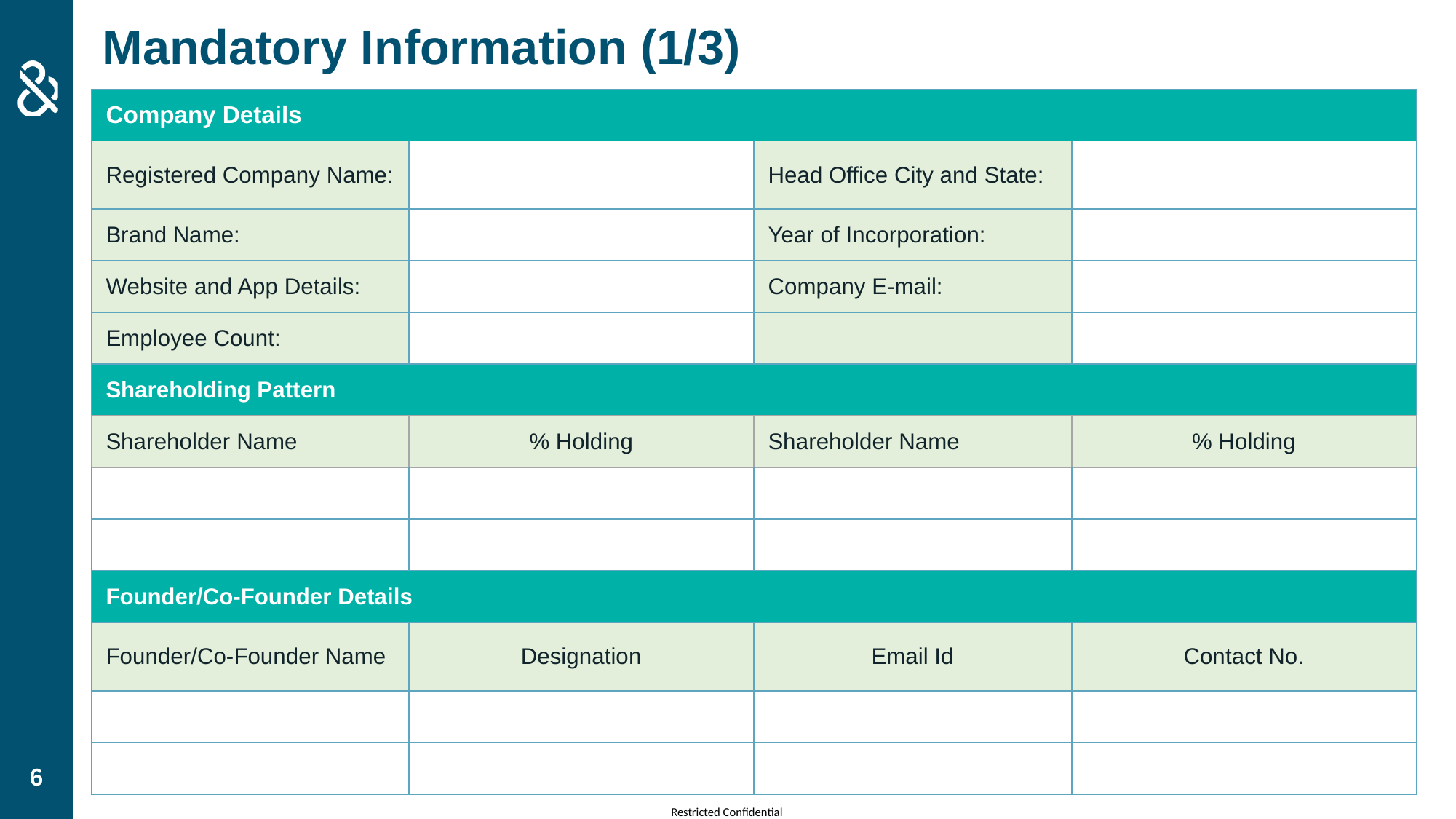

Mandatory Information (1/3)
| Company Details |  | Company Details |  |
| --- | --- | --- | --- |
| Registered Company Name: |  | Head Office City and State: |  |
| Brand Name: |  | Year of Incorporation: |  |
| Website and App Details: |  | Company E-mail: |  |
| Employee Count: |  |  |  |
| Shareholding Pattern |  |  |  |
| Shareholder Name | % Holding | Shareholder Name | % Holding |
|  |  |  |  |
|  |  |  |  |
| Founder/Co-Founder Details |  |  |  |
| Founder/Co-Founder Name | Designation | Email Id | Contact No. |
|  |  |  |  |
|  |  |  |  |